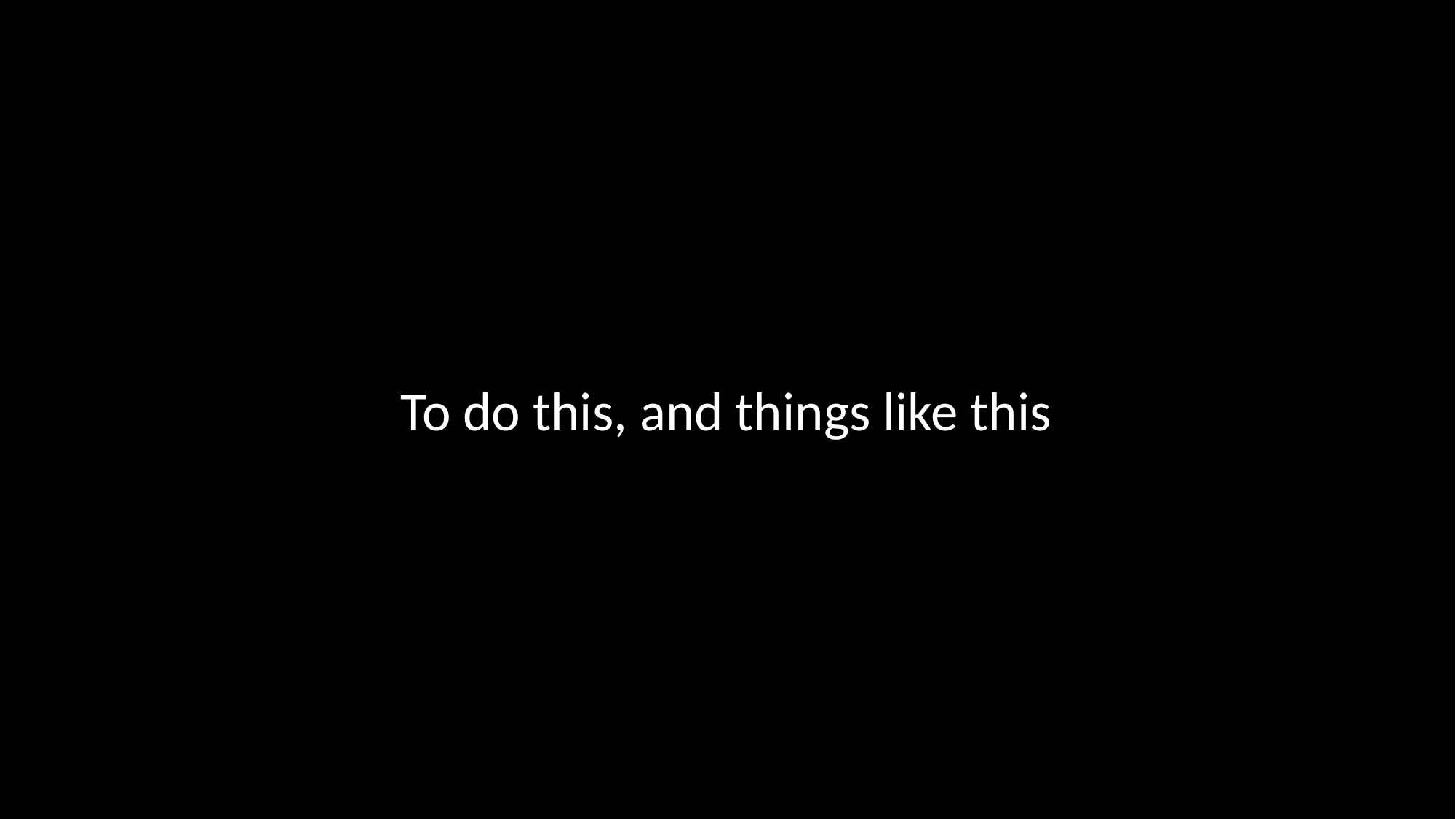

To do this, and things like this